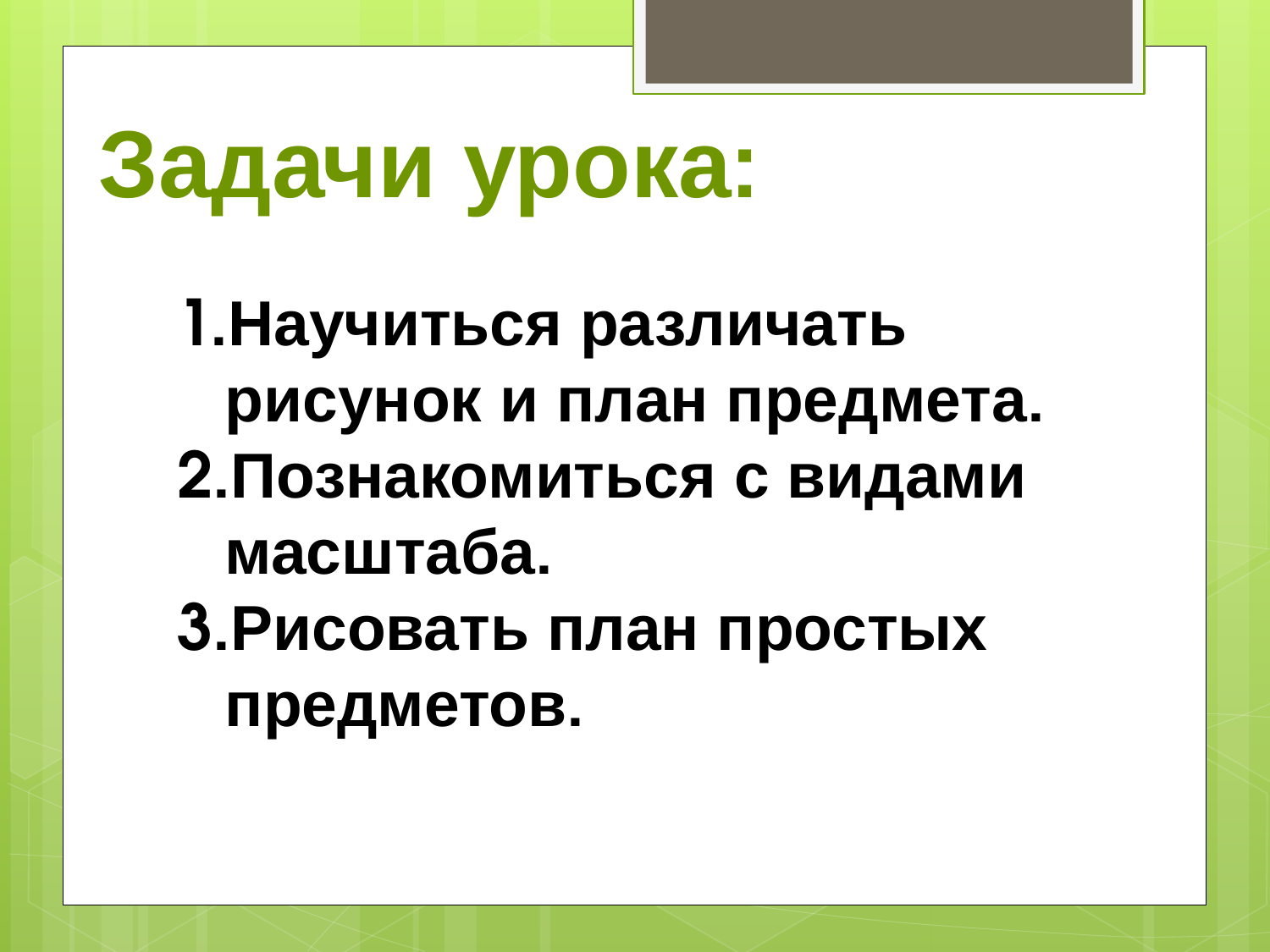

Задачи урока:
Научиться различать рисунок и план предмета.
Познакомиться с видами масштаба.
Рисовать план простых предметов.